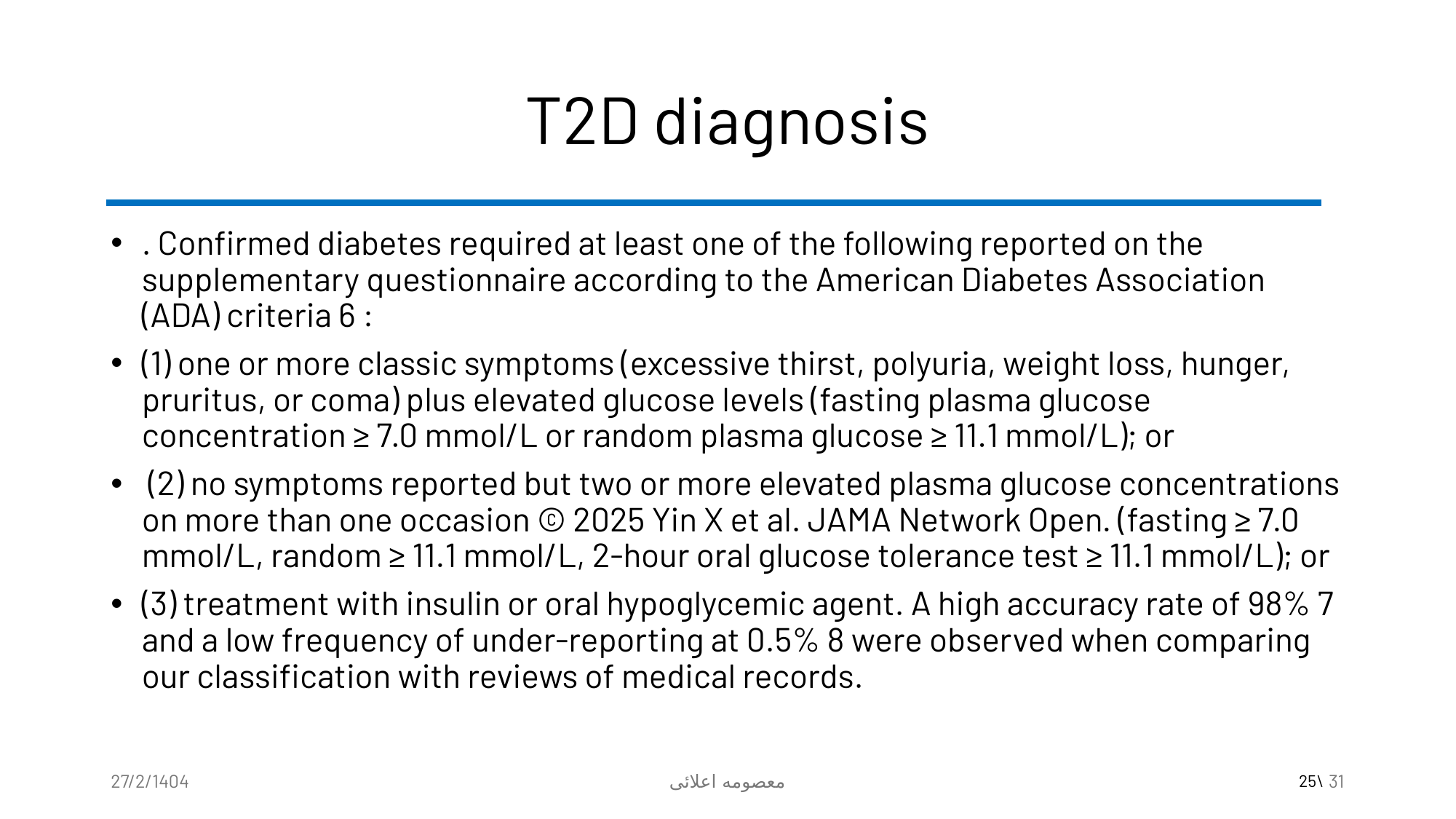

# T2D diagnosis
. Confirmed diabetes required at least one of the following reported on the supplementary questionnaire according to the American Diabetes Association (ADA) criteria 6 :
(1) one or more classic symptoms (excessive thirst, polyuria, weight loss, hunger, pruritus, or coma) plus elevated glucose levels (fasting plasma glucose concentration ≥ 7.0 mmol/L or random plasma glucose ≥ 11.1 mmol/L); or
 (2) no symptoms reported but two or more elevated plasma glucose concentrations on more than one occasion © 2025 Yin X et al. JAMA Network Open. (fasting ≥ 7.0 mmol/L, random ≥ 11.1 mmol/L, 2-hour oral glucose tolerance test ≥ 11.1 mmol/L); or
(3) treatment with insulin or oral hypoglycemic agent. A high accuracy rate of 98% 7 and a low frequency of under-reporting at 0.5% 8 were observed when comparing our classification with reviews of medical records.
27/2/1404
معصومه اعلائی
31